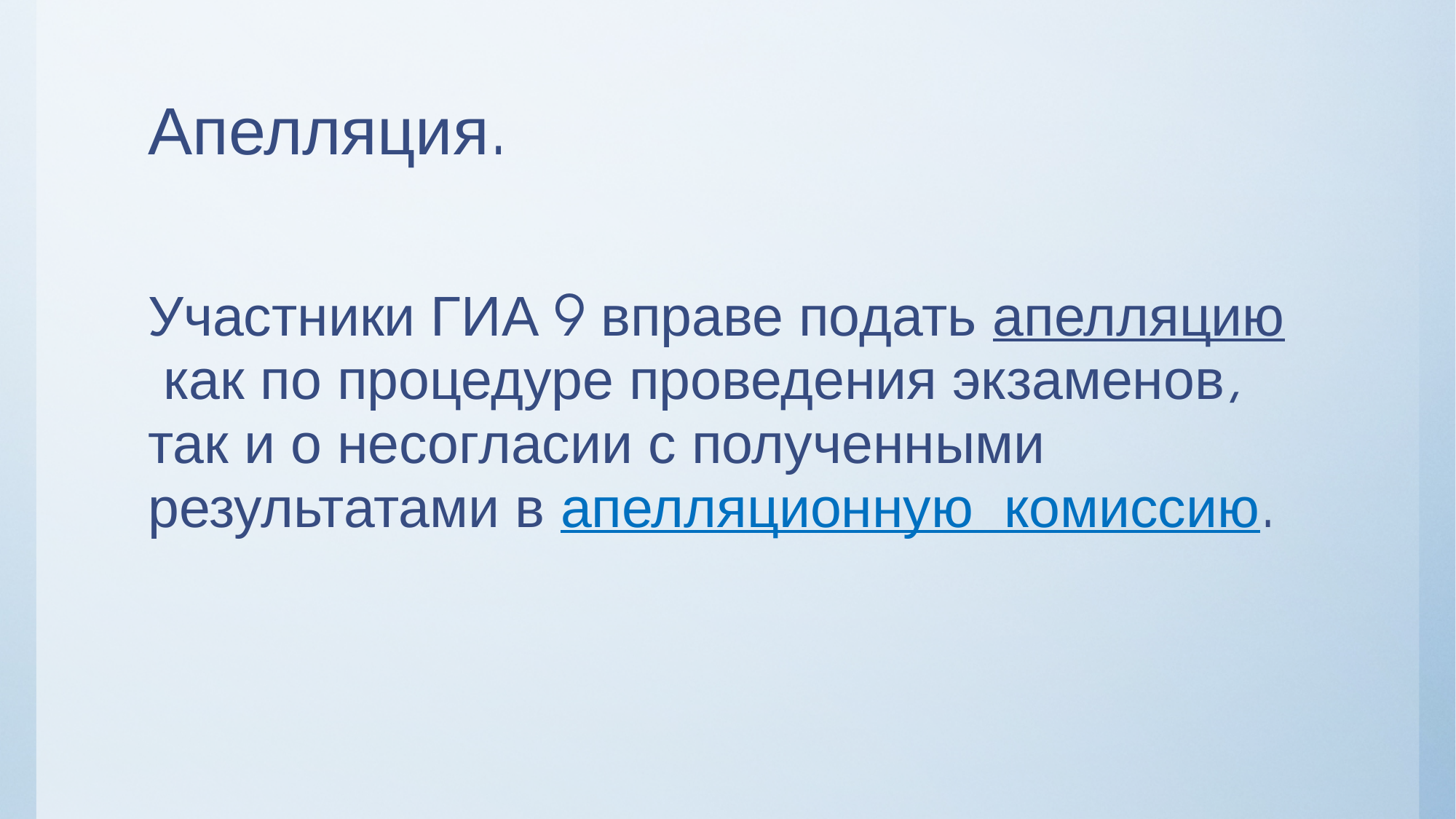

# Апелляция.

Участники ГИА 9 вправе подать апелляцию как по процедуре проведения экзаменов, так и о несогласии с полученными результатами в апелляционную  комиссию.